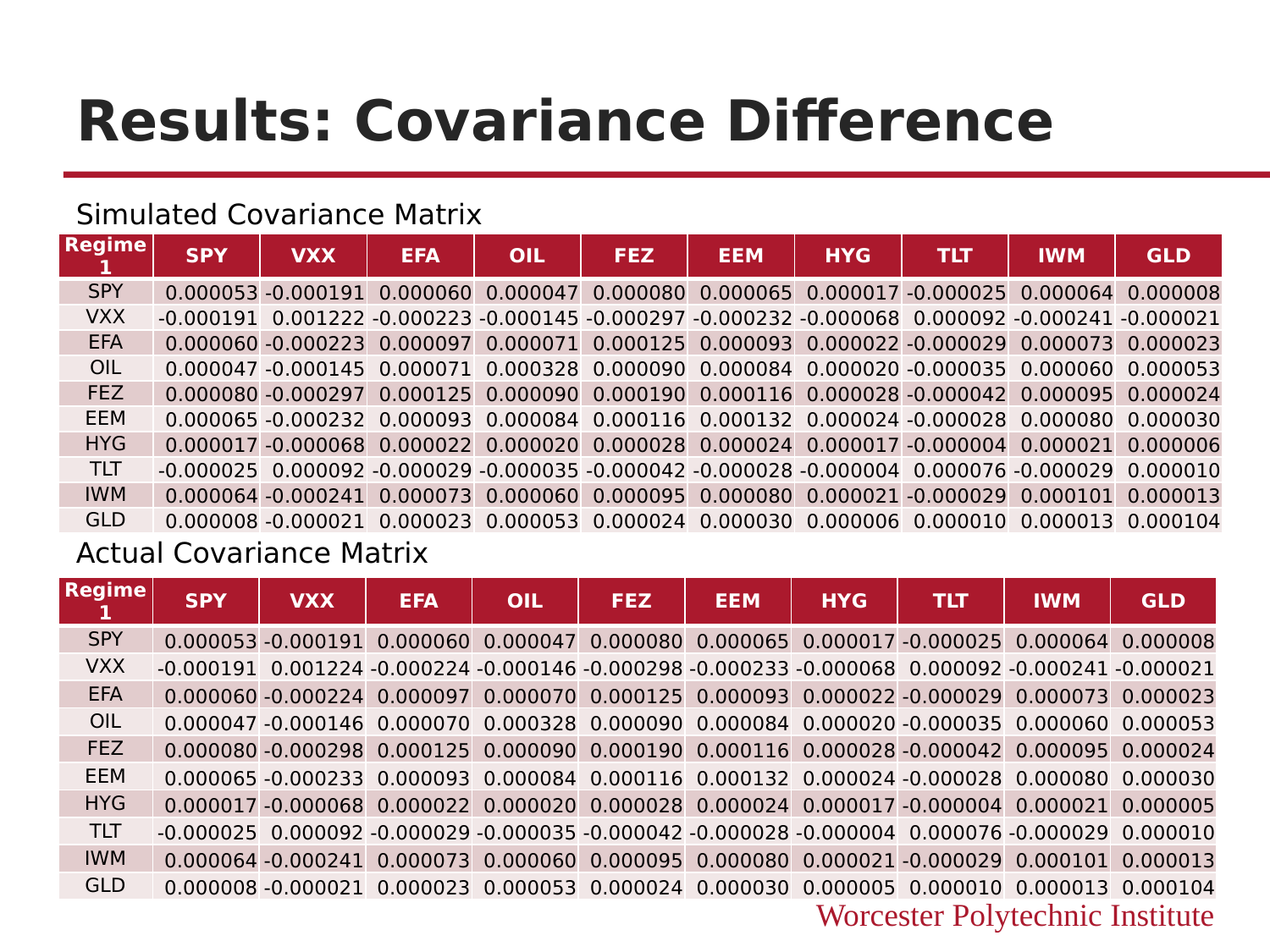

# Results: Covariance Difference
Simulated Covariance Matrix

Actual Covariance Matrix
| Regime 1 | SPY | VXX | EFA | OIL | FEZ | EEM | HYG | TLT | IWM | GLD |
| --- | --- | --- | --- | --- | --- | --- | --- | --- | --- | --- |
| SPY | 0.000053 | -0.000191 | 0.000060 | 0.000047 | 0.000080 | 0.000065 | 0.000017 | -0.000025 | 0.000064 | 0.000008 |
| VXX | -0.000191 | 0.001222 | -0.000223 | -0.000145 | -0.000297 | -0.000232 | -0.000068 | 0.000092 | -0.000241 | -0.000021 |
| EFA | 0.000060 | -0.000223 | 0.000097 | 0.000071 | 0.000125 | 0.000093 | 0.000022 | -0.000029 | 0.000073 | 0.000023 |
| OIL | 0.000047 | -0.000145 | 0.000071 | 0.000328 | 0.000090 | 0.000084 | 0.000020 | -0.000035 | 0.000060 | 0.000053 |
| FEZ | 0.000080 | -0.000297 | 0.000125 | 0.000090 | 0.000190 | 0.000116 | 0.000028 | -0.000042 | 0.000095 | 0.000024 |
| EEM | 0.000065 | -0.000232 | 0.000093 | 0.000084 | 0.000116 | 0.000132 | 0.000024 | -0.000028 | 0.000080 | 0.000030 |
| HYG | 0.000017 | -0.000068 | 0.000022 | 0.000020 | 0.000028 | 0.000024 | 0.000017 | -0.000004 | 0.000021 | 0.000006 |
| TLT | -0.000025 | 0.000092 | -0.000029 | -0.000035 | -0.000042 | -0.000028 | -0.000004 | 0.000076 | -0.000029 | 0.000010 |
| IWM | 0.000064 | -0.000241 | 0.000073 | 0.000060 | 0.000095 | 0.000080 | 0.000021 | -0.000029 | 0.000101 | 0.000013 |
| GLD | 0.000008 | -0.000021 | 0.000023 | 0.000053 | 0.000024 | 0.000030 | 0.000006 | 0.000010 | 0.000013 | 0.000104 |
| Regime 1 | SPY | VXX | EFA | OIL | FEZ | EEM | HYG | TLT | IWM | GLD |
| --- | --- | --- | --- | --- | --- | --- | --- | --- | --- | --- |
| SPY | 0.000053 | -0.000191 | 0.000060 | 0.000047 | 0.000080 | 0.000065 | 0.000017 | -0.000025 | 0.000064 | 0.000008 |
| VXX | -0.000191 | 0.001224 | -0.000224 | -0.000146 | -0.000298 | -0.000233 | -0.000068 | 0.000092 | -0.000241 | -0.000021 |
| EFA | 0.000060 | -0.000224 | 0.000097 | 0.000070 | 0.000125 | 0.000093 | 0.000022 | -0.000029 | 0.000073 | 0.000023 |
| OIL | 0.000047 | -0.000146 | 0.000070 | 0.000328 | 0.000090 | 0.000084 | 0.000020 | -0.000035 | 0.000060 | 0.000053 |
| FEZ | 0.000080 | -0.000298 | 0.000125 | 0.000090 | 0.000190 | 0.000116 | 0.000028 | -0.000042 | 0.000095 | 0.000024 |
| EEM | 0.000065 | -0.000233 | 0.000093 | 0.000084 | 0.000116 | 0.000132 | 0.000024 | -0.000028 | 0.000080 | 0.000030 |
| HYG | 0.000017 | -0.000068 | 0.000022 | 0.000020 | 0.000028 | 0.000024 | 0.000017 | -0.000004 | 0.000021 | 0.000005 |
| TLT | -0.000025 | 0.000092 | -0.000029 | -0.000035 | -0.000042 | -0.000028 | -0.000004 | 0.000076 | -0.000029 | 0.000010 |
| IWM | 0.000064 | -0.000241 | 0.000073 | 0.000060 | 0.000095 | 0.000080 | 0.000021 | -0.000029 | 0.000101 | 0.000013 |
| GLD | 0.000008 | -0.000021 | 0.000023 | 0.000053 | 0.000024 | 0.000030 | 0.000005 | 0.000010 | 0.000013 | 0.000104 |